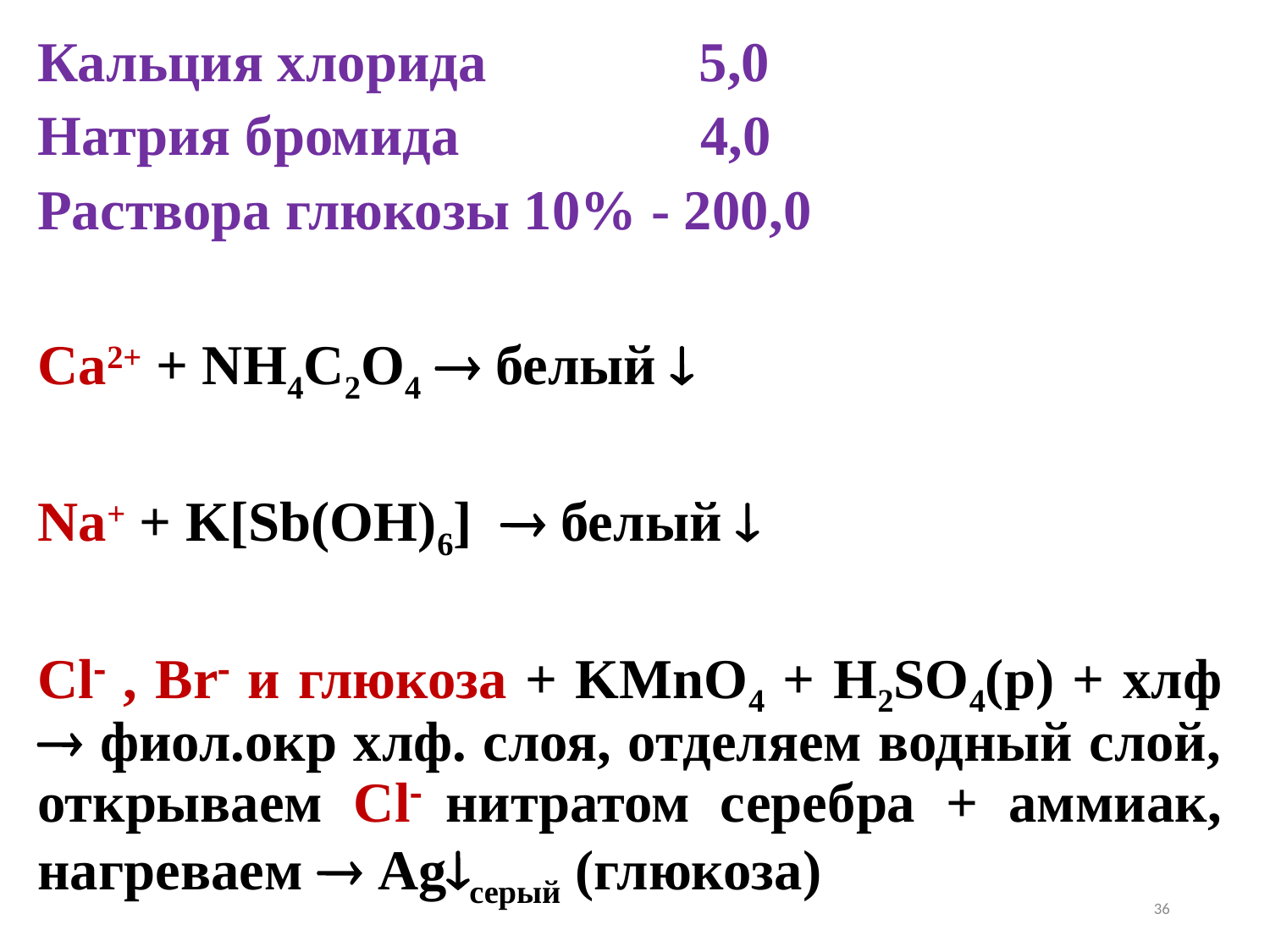

Кальция хлорида               5,0
Натрия бромида                 4,0
Раствора глюкозы 10% - 200,0

Са2+ + NH4C2O4 → белый ↓

Na+ + K[Sb(OH)6]  → белый ↓

Cl− , Br− и глюкоза + KMnO4 + H2SO4(р) + хлф → фиол.окр хлф. слоя, отделяем водный слой, открываем Cl− нитратом серебра + аммиак, нагреваем → Ag↓серый (глюкоза)

36